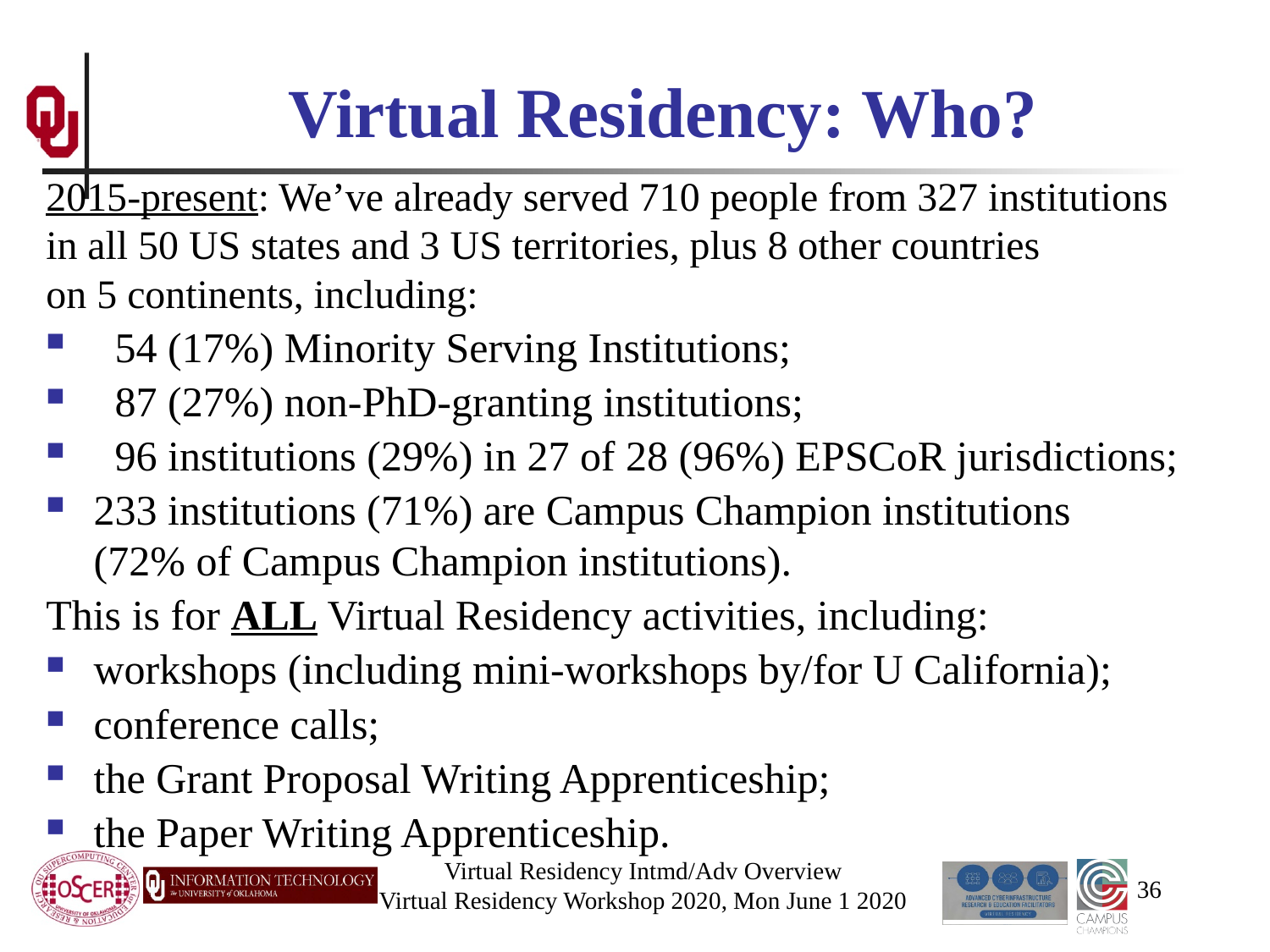

# Virtual Residency: Who?
2015-present: We’ve already served 710 people from 327 institutions in all 50 US states and 3 US territories, plus 8 other countries            on 5 continents, including:
  54 (17%) Minority Serving Institutions;
  87 (27%) non-PhD-granting institutions;
  96 institutions (29%) in 27 of 28 (96%) EPSCoR jurisdictions;
233 institutions (71%) are Campus Champion institutions          (72% of Campus Champion institutions).
This is for ALL Virtual Residency activities, including:
workshops (including mini-workshops by/for U California);
conference calls;
the Grant Proposal Writing Apprenticeship;
the Paper Writing Apprenticeship.
36
Virtual Residency Intmd/Adv Overview
Virtual Residency Workshop 2020, Mon June 1 2020